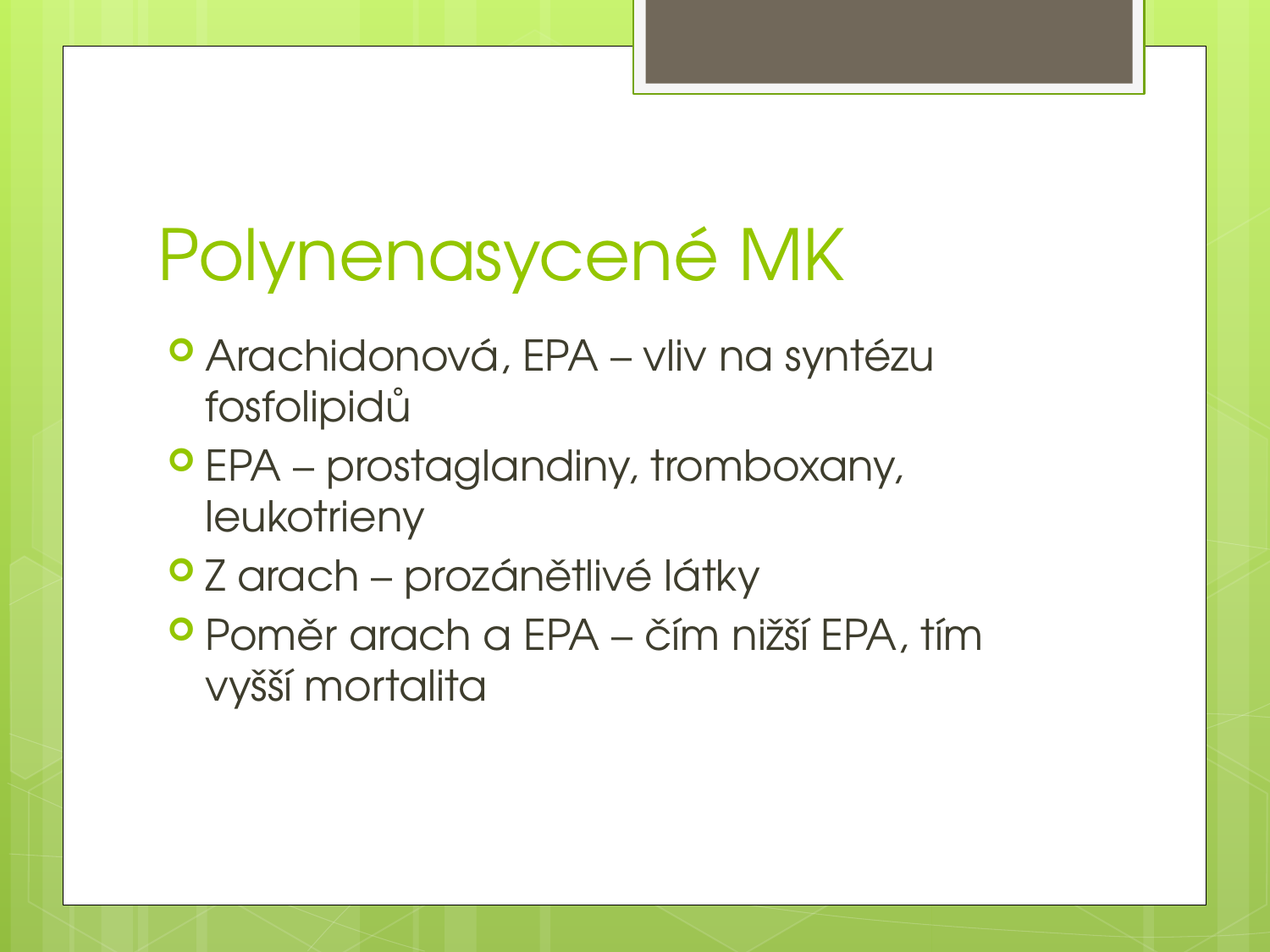

# Polynenasycené MK
Arachidonová, EPA – vliv na syntézu fosfolipidů
EPA – prostaglandiny, tromboxany, leukotrieny
Z arach – prozánětlivé látky
Poměr arach a EPA – čím nižší EPA, tím vyšší mortalita